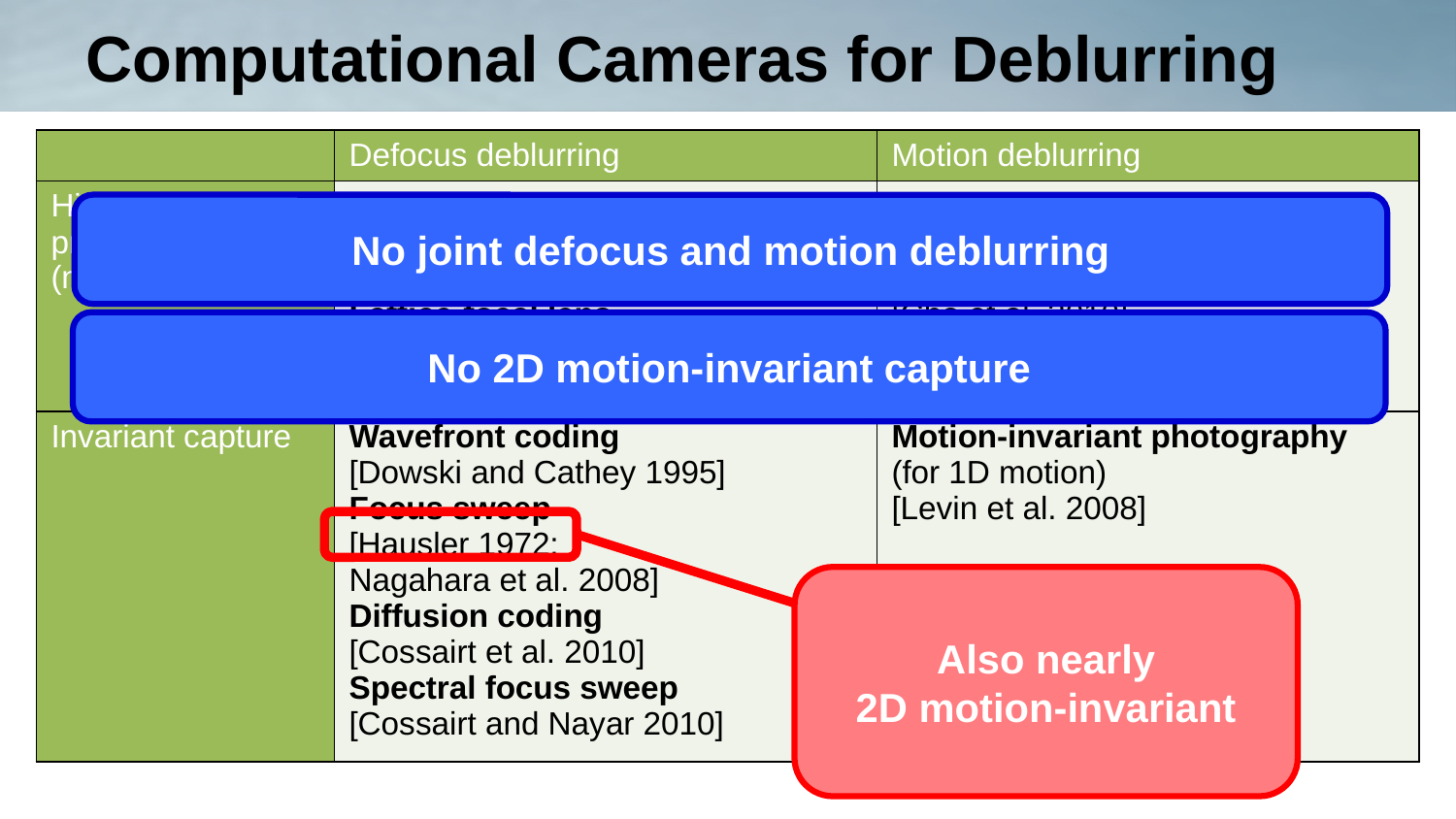

# Computational Cameras for Deblurring
|  | Defocus deblurring | Motion deblurring |
| --- | --- | --- |
| High frequency preservation (non-invariant) | Coded aperture [Levin et al. 2007; Veeraraghavan et al. 2007] Lattice-focal lens [Levin et al. 2009] | Coded exposure [Raskar et al. 2006] Orthogonal parabolic exposures [Cho et al. 2010] Circular sensor motion [Bando et al. 2011] |
| Invariant capture | Wavefront coding [Dowski and Cathey 1995] Focus sweep [Hausler 1972; Nagahara et al. 2008] Diffusion coding [Cossairt et al. 2010] Spectral focus sweep [Cossairt and Nayar 2010] | Motion-invariant photography (for 1D motion) [Levin et al. 2008] |
No joint defocus and motion deblurring
No 2D motion-invariant capture

Also nearly
2D motion-invariant